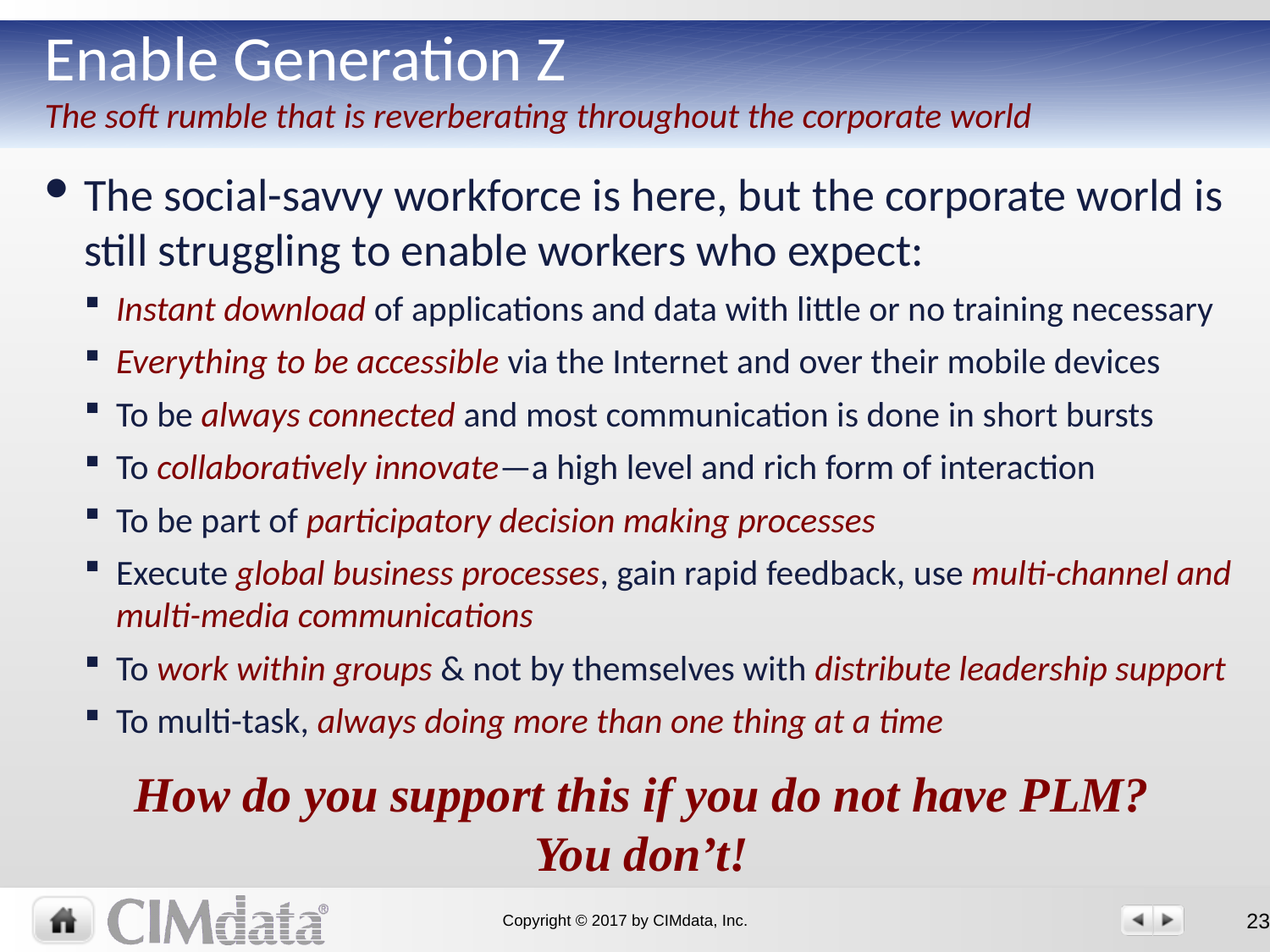

# Enable Generation Z The soft rumble that is reverberating throughout the corporate world
The social-savvy workforce is here, but the corporate world is still struggling to enable workers who expect:
Instant download of applications and data with little or no training necessary
Everything to be accessible via the Internet and over their mobile devices
To be always connected and most communication is done in short bursts
To collaboratively innovate—a high level and rich form of interaction
To be part of participatory decision making processes
Execute global business processes, gain rapid feedback, use multi-channel and multi-media communications
To work within groups & not by themselves with distribute leadership support
To multi-task, always doing more than one thing at a time

How do you support this if you do not have PLM?
You don’t!